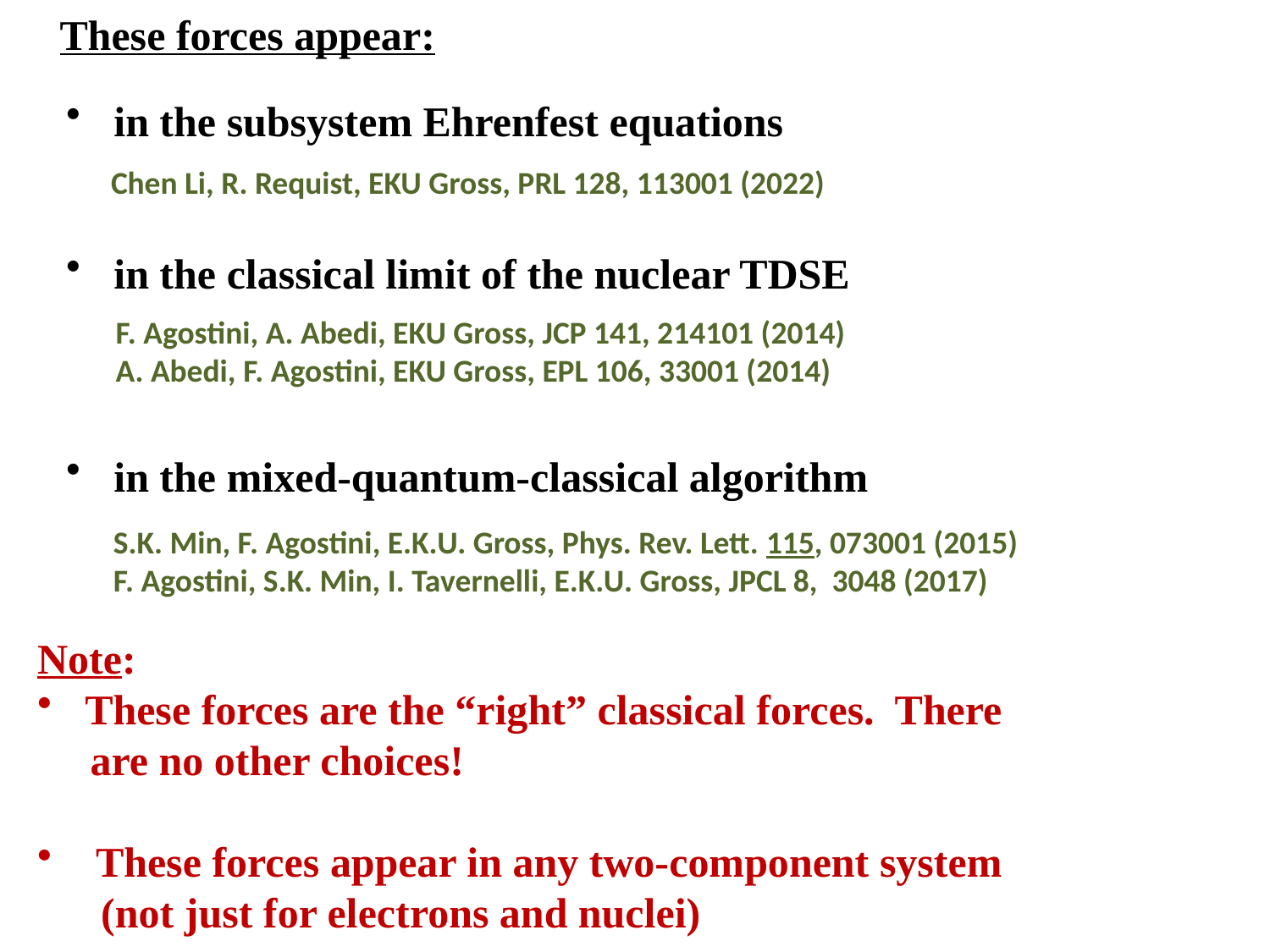

in the subsystem Ehrenfest equations

in the classical limit of the nuclear TDSE

in the mixed-quantum-classical algorithm

These forces appear:
Chen Li, R. Requist, EKU Gross, PRL 128, 113001 (2022)

F. Agostini, A. Abedi, EKU Gross, JCP 141, 214101 (2014)
A. Abedi, F. Agostini, EKU Gross, EPL 106, 33001 (2014)
S.K. Min, F. Agostini, E.K.U. Gross, Phys. Rev. Lett. 115, 073001 (2015)
F. Agostini, S.K. Min, I. Tavernelli, E.K.U. Gross, JPCL 8,  3048 (2017)
Note:
These forces are the “right” classical forces.  There
     are no other choices!

 These forces appear in any two-component system
      (not just for electrons and nuclei)